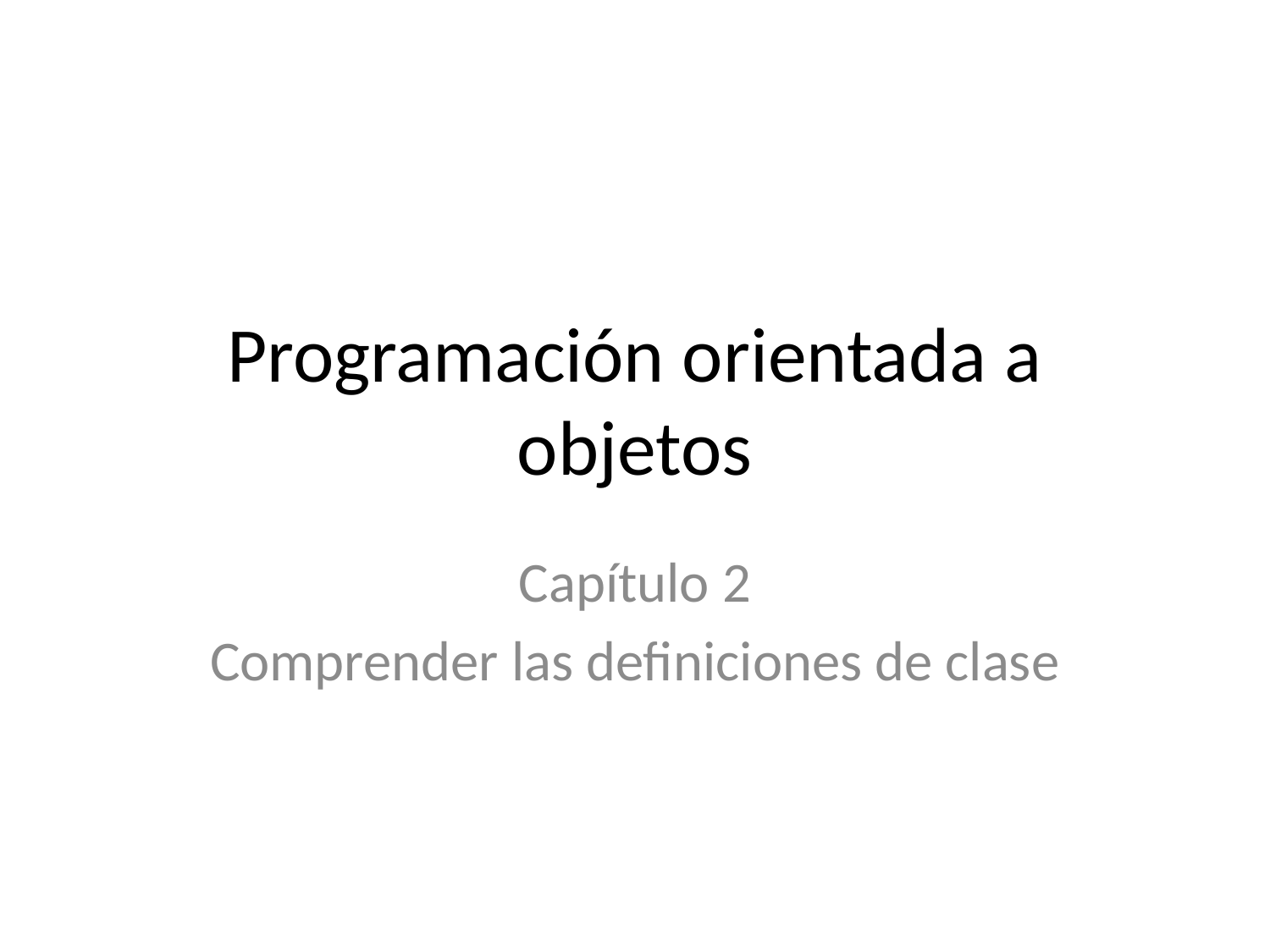

# Programación orientada a objetos
Capítulo 2
Comprender las definiciones de clase